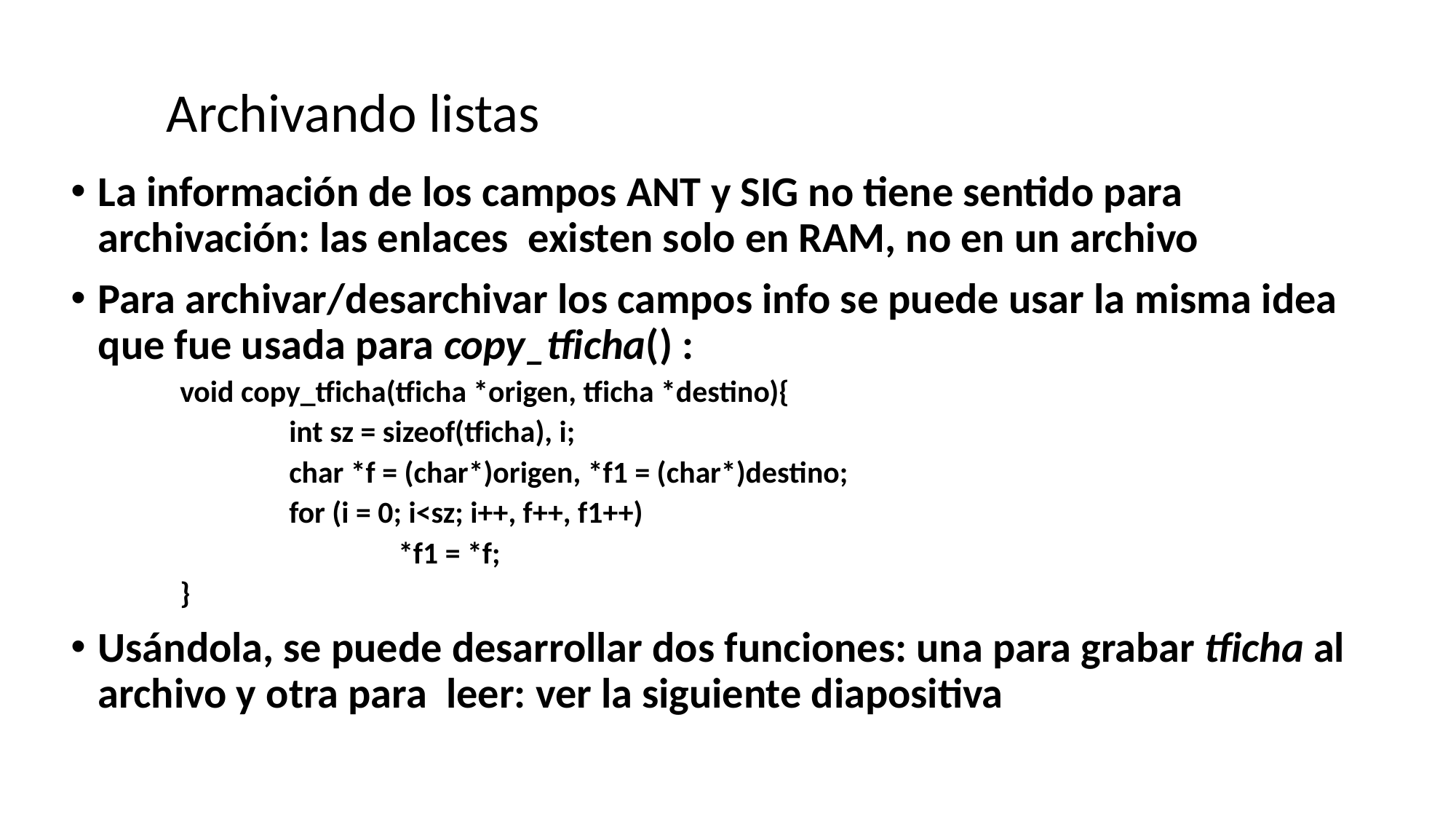

# Archivando listas
La información de los campos ANT y SIG no tiene sentido para archivación: las enlaces  existen solo en RAM, no en un archivo
Para archivar/desarchivar los campos info se puede usar la misma idea que fue usada para copy_tficha() :
void copy_tficha(tficha *origen, tficha *destino){
	int sz = sizeof(tficha), i;
	char *f = (char*)origen, *f1 = (char*)destino;
	for (i = 0; i<sz; i++, f++, f1++)
		*f1 = *f;
}
Usándola, se puede desarrollar dos funciones: una para grabar tficha al archivo y otra para  leer: ver la siguiente diapositiva